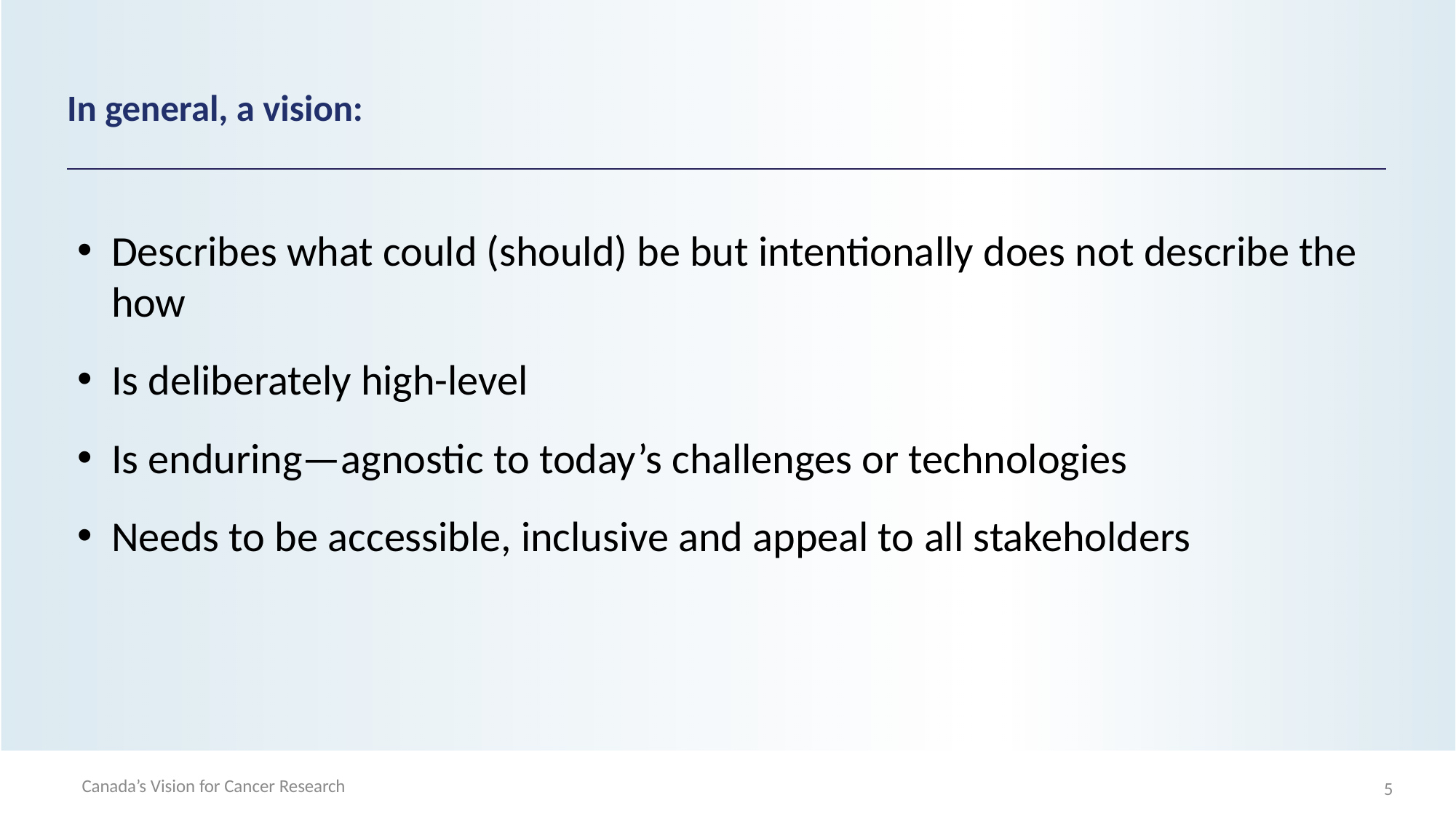

# In general, a vision:
Describes what could (should) be but intentionally does not describe the how
Is deliberately high-level
Is enduring—agnostic to today’s challenges or technologies
Needs to be accessible, inclusive and appeal to all stakeholders
Canada’s Vision for Cancer Research
5